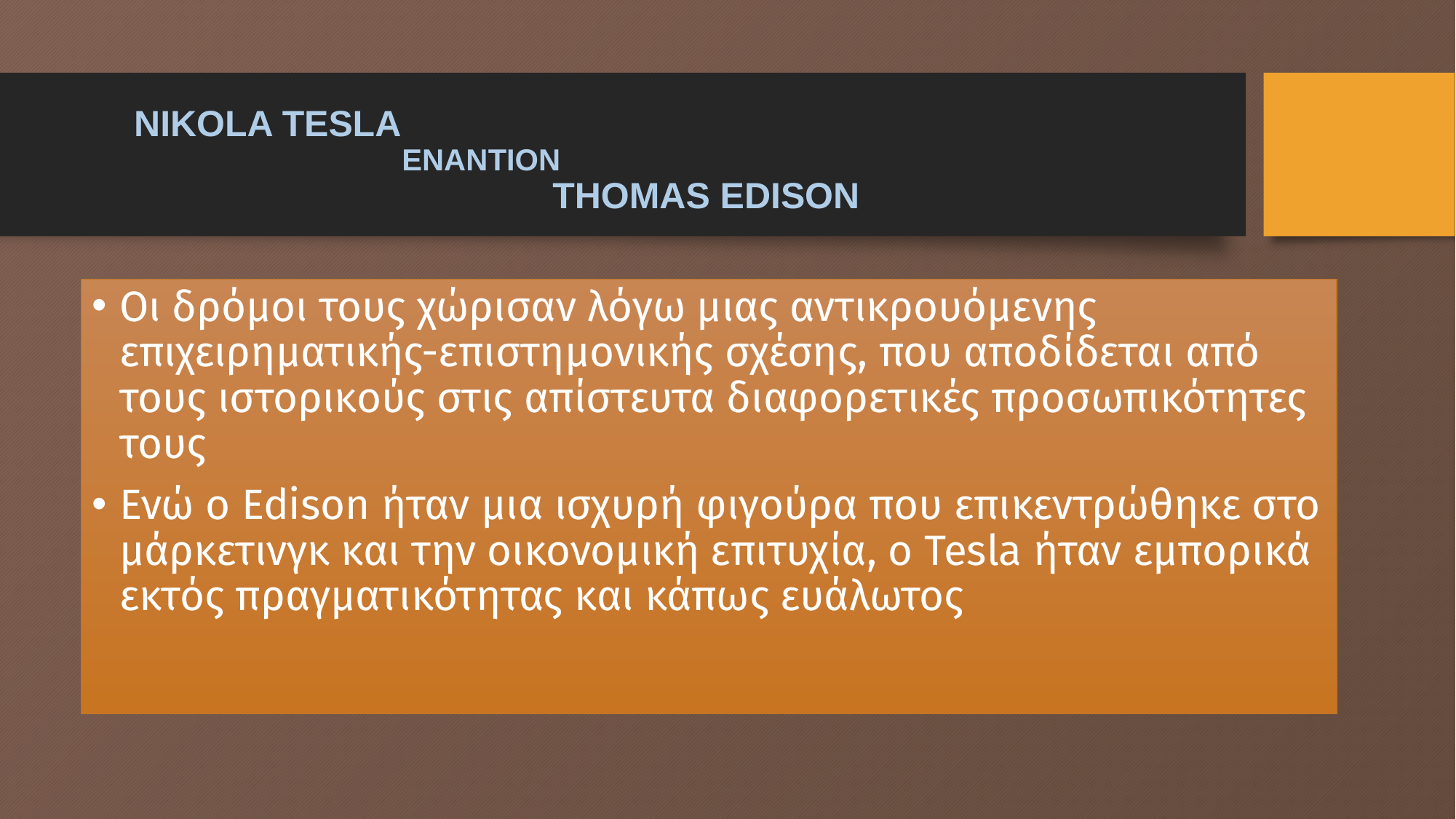

Nikola Tesla
                                εναντιον
                                                  Thomas edison
Οι δρόμοι τους χώρισαν λόγω μιας αντικρουόμενης επιχειρηματικής-επιστημονικής σχέσης, που αποδίδεται από τους ιστορικούς στις απίστευτα διαφορετικές προσωπικότητες τους
Ενώ ο Edison ήταν μια ισχυρή φιγούρα που επικεντρώθηκε στο μάρκετινγκ και την οικονομική επιτυχία, ο Tesla ήταν εμπορικά εκτός πραγματικότητας και κάπως ευάλωτος